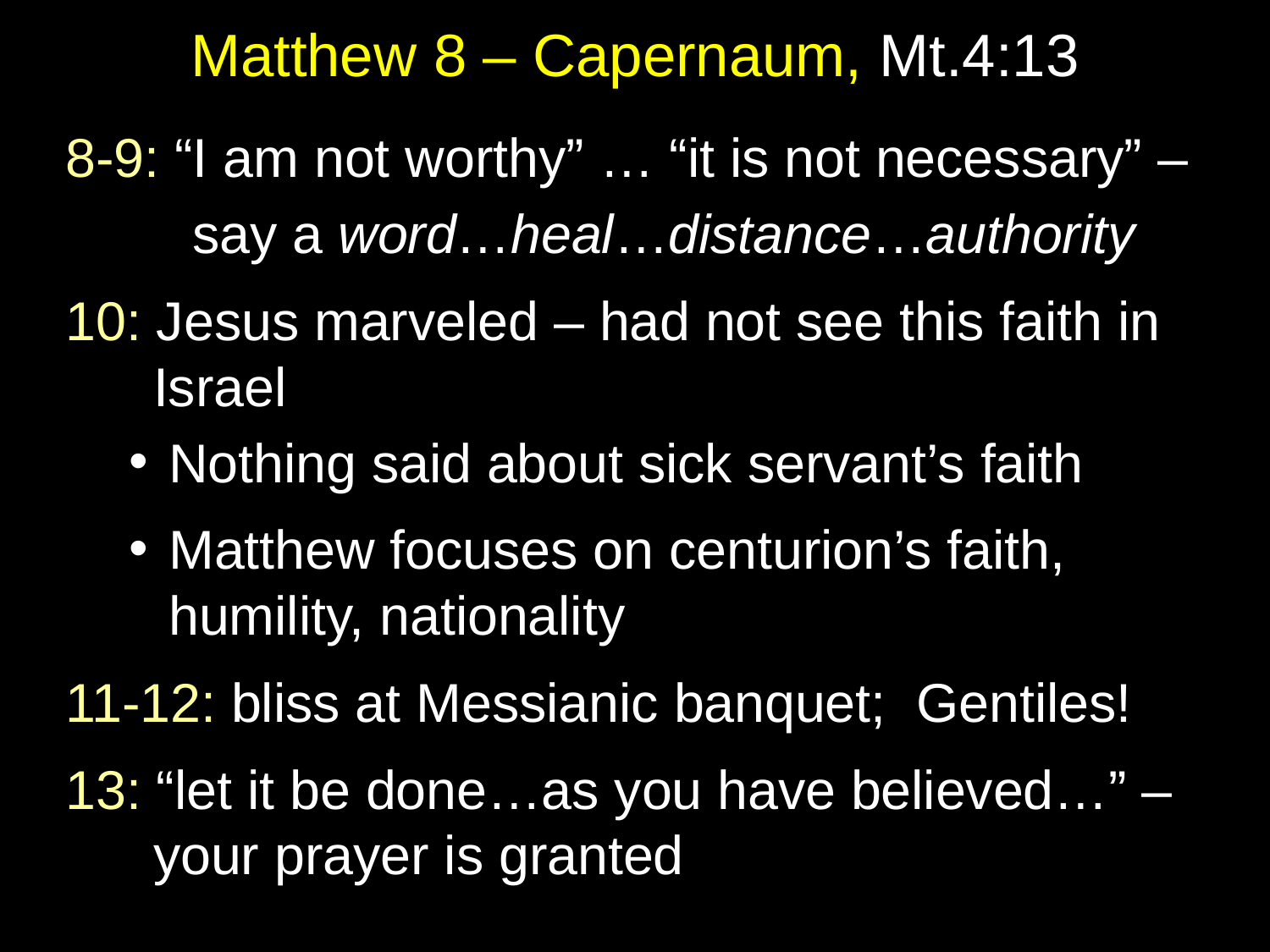

# Matthew 8 – Capernaum, Mt.4:13
8-9: “I am not worthy” … “it is not necessary” –
	say a word…heal…distance…authority
10: Jesus marveled – had not see this faith in Israel
Nothing said about sick servant’s faith
Matthew focuses on centurion’s faith, humility, nationality
11-12: bliss at Messianic banquet;  Gentiles!
13: “let it be done…as you have believed…” – your prayer is granted